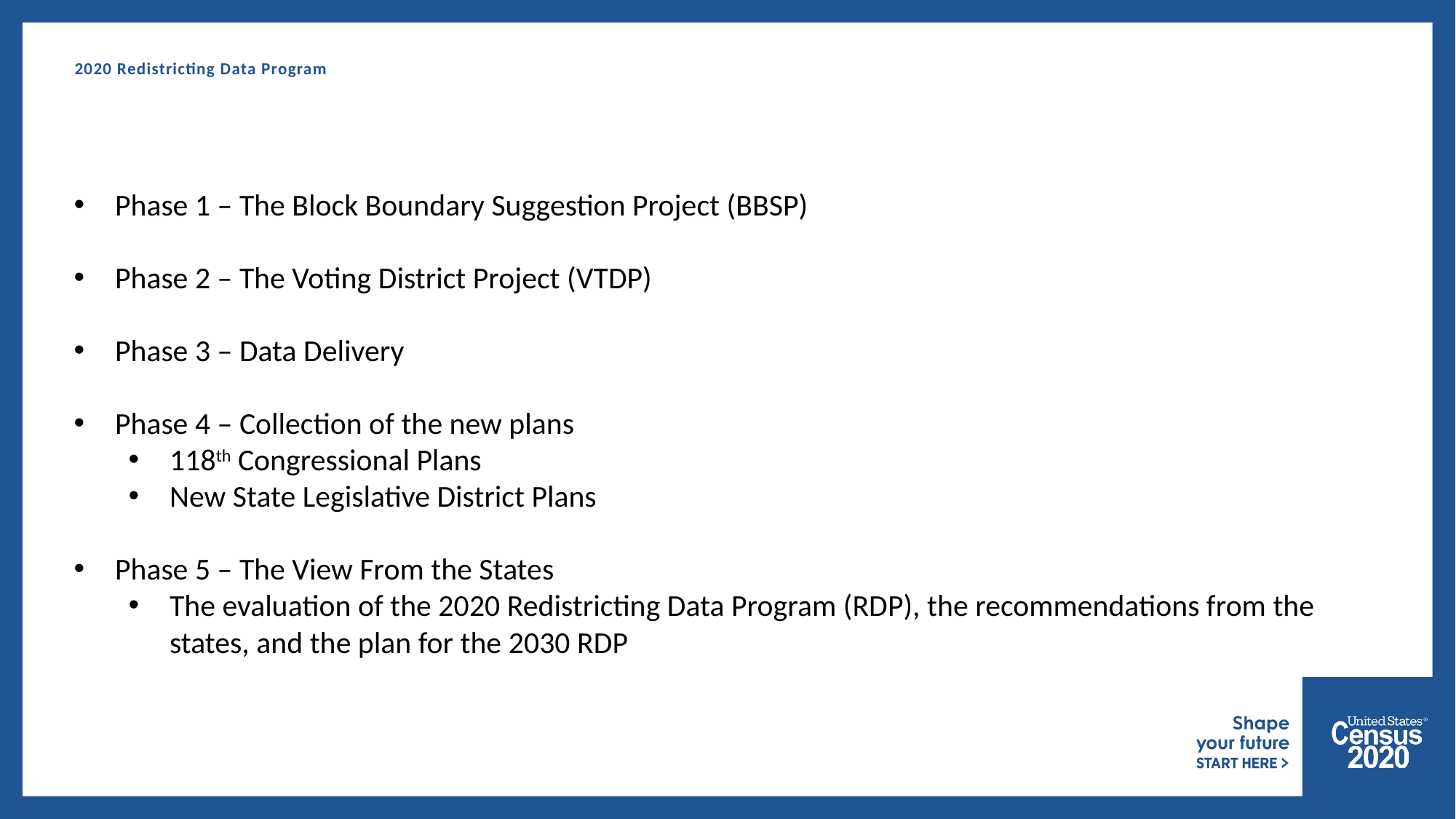

4
# 2020 Redistricting Data Program
Phase 1 – The Block Boundary Suggestion Project (BBSP)

Phase 2 – The Voting District Project (VTDP)

Phase 3 – Data Delivery

Phase 4 – Collection of the new plans
118th Congressional Plans
New State Legislative District Plans

Phase 5 – The View From the States
The evaluation of the 2020 Redistricting Data Program (RDP), the recommendations from the states, and the plan for the 2030 RDP